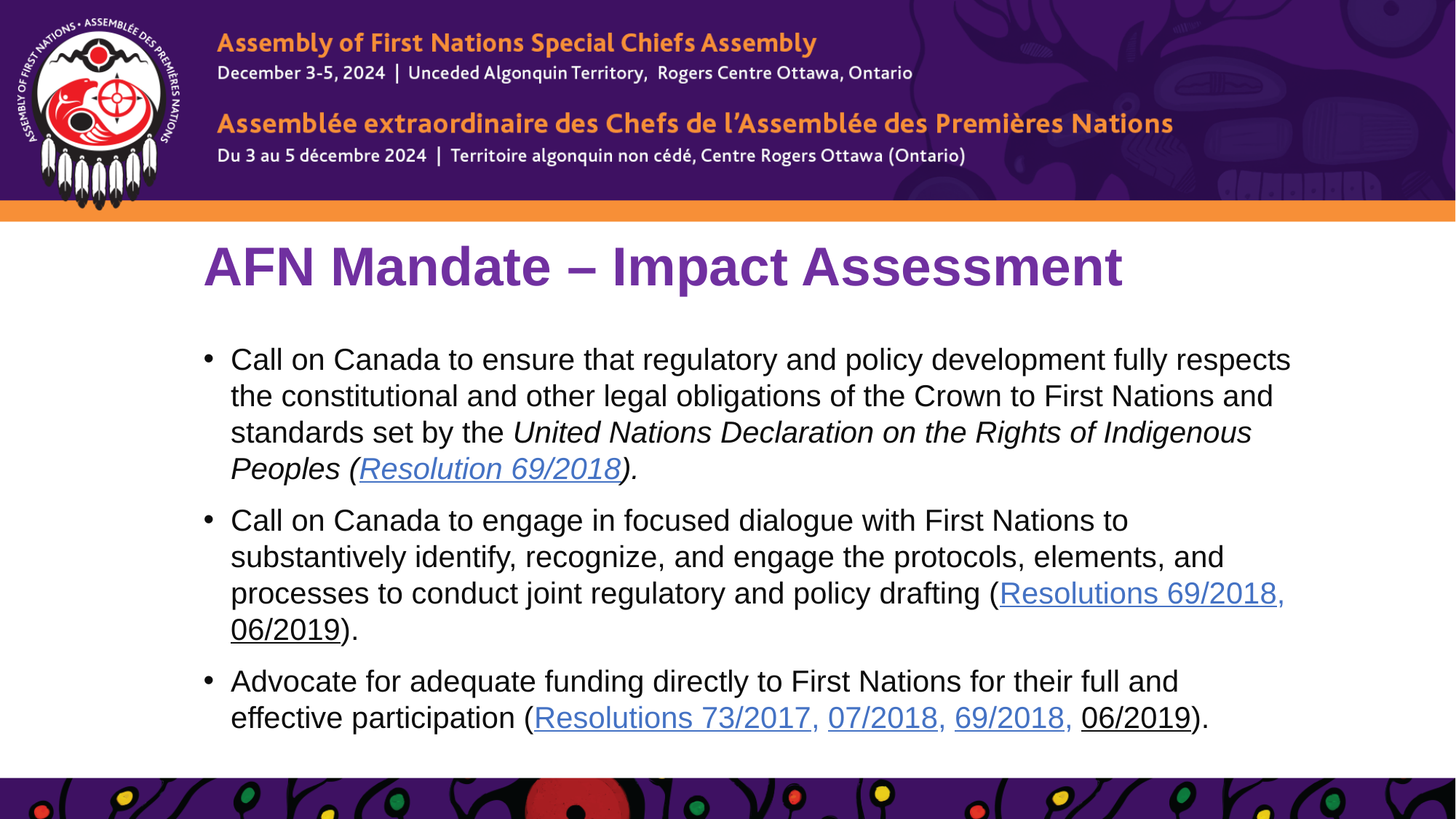

# AFN Mandate – Impact Assessment
Call on Canada to ensure that regulatory and policy development fully respects the constitutional and other legal obligations of the Crown to First Nations and standards set by the United Nations Declaration on the Rights of Indigenous Peoples (Resolution 69/2018).
Call on Canada to engage in focused dialogue with First Nations to substantively identify, recognize, and engage the protocols, elements, and processes to conduct joint regulatory and policy drafting (Resolutions 69/2018, 06/2019).
Advocate for adequate funding directly to First Nations for their full and effective participation (Resolutions 73/2017, 07/2018, 69/2018, 06/2019).